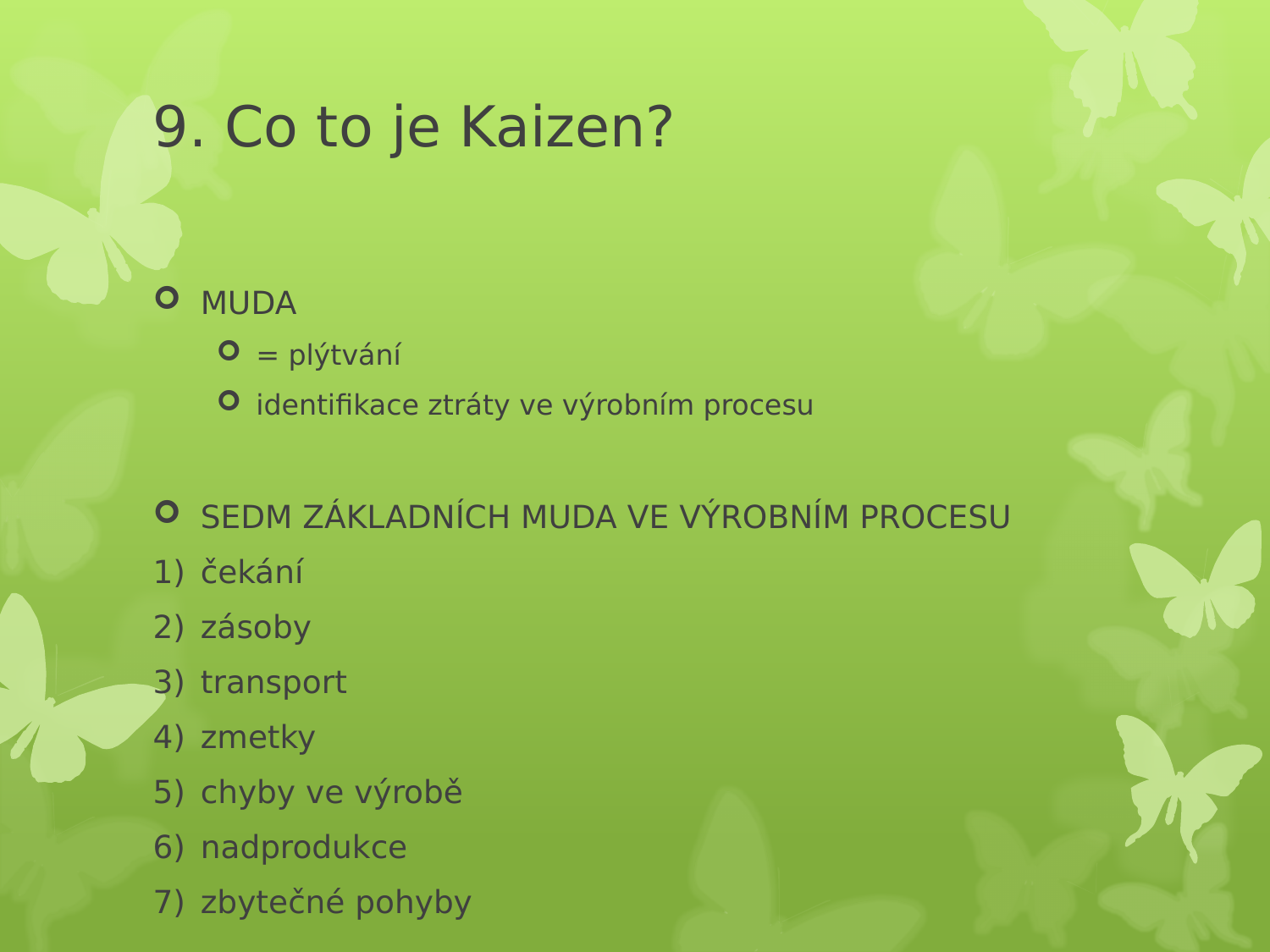

# 9. Co to je Kaizen?
MUDA
= plýtvání
identifikace ztráty ve výrobním procesu

SEDM ZÁKLADNÍCH MUDA VE VÝROBNÍM PROCESU
čekání
zásoby
transport
zmetky
chyby ve výrobě
nadprodukce
zbytečné pohyby